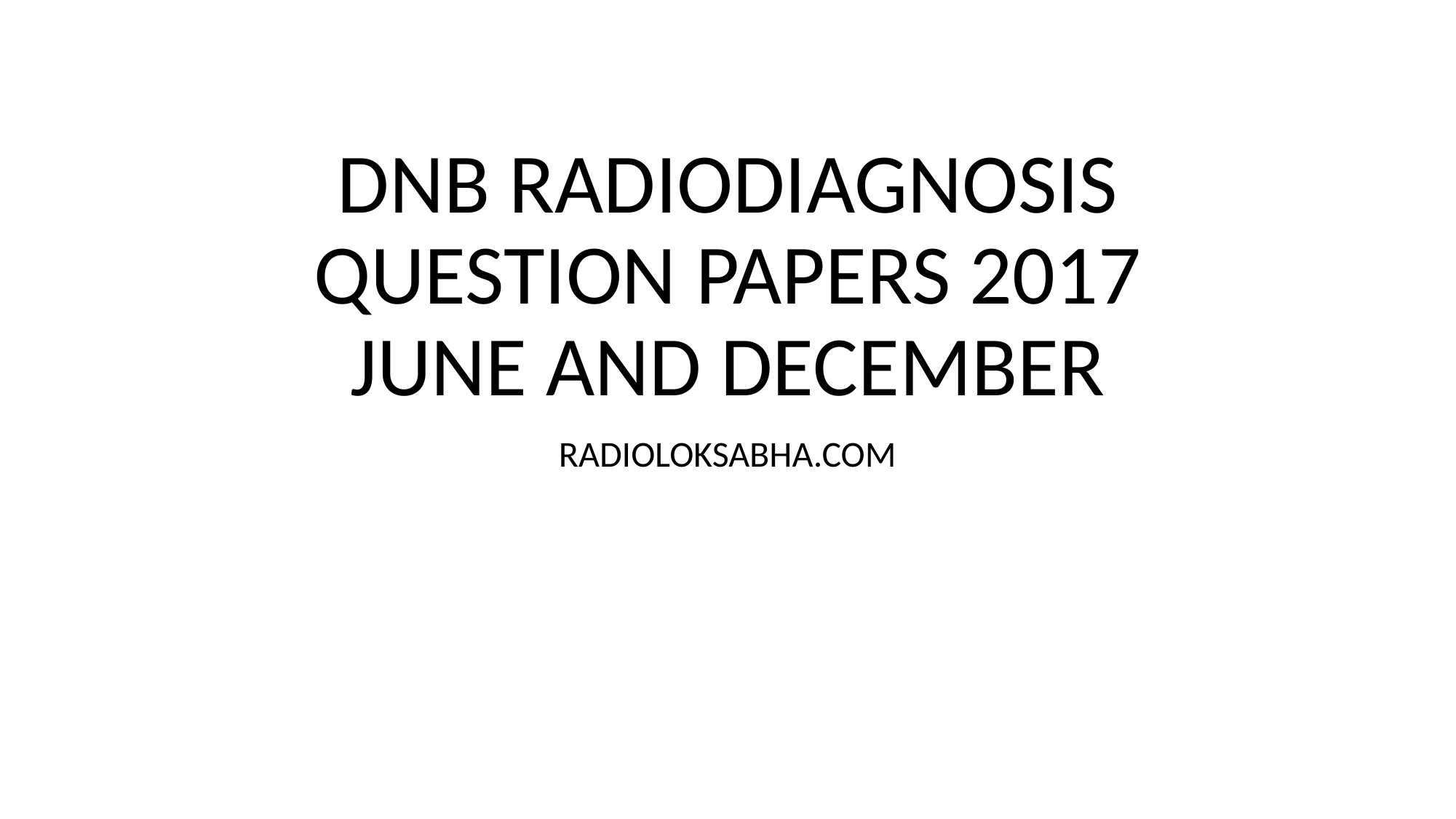

# DNB RADIODIAGNOSIS QUESTION PAPERS 2017 JUNE AND DECEMBER
RADIOLOKSABHA.COM